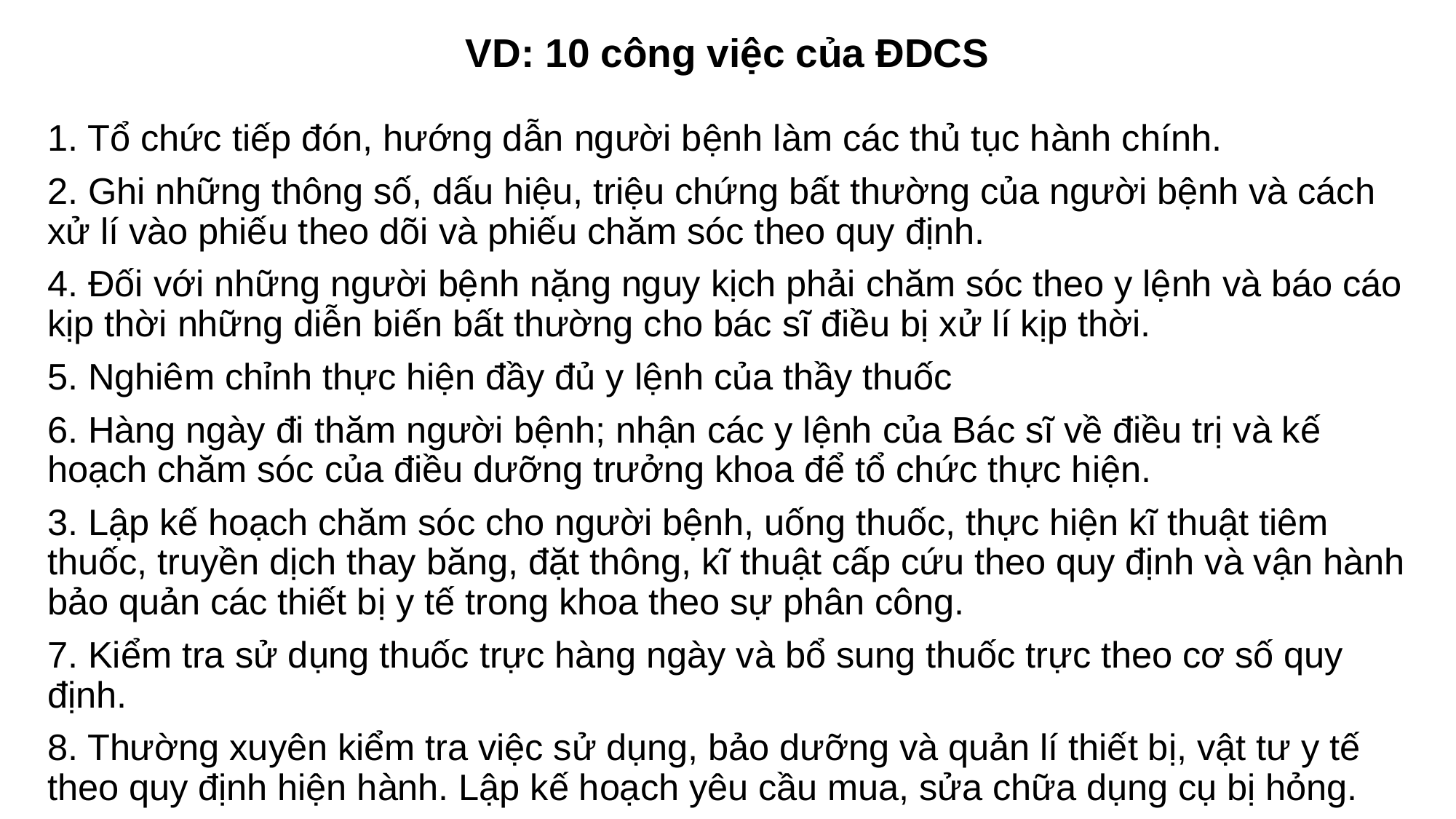

# VD: 10 công việc của ĐDCS
1. Tổ chức tiếp đón, hướng dẫn người bệnh làm các thủ tục hành chính.
2. Ghi những thông số, dấu hiệu, triệu chứng bất thường của người bệnh và cách xử lí vào phiếu theo dõi và phiếu chăm sóc theo quy định.
4. Đối với những người bệnh nặng nguy kịch phải chăm sóc theo y lệnh và báo cáo kịp thời những diễn biến bất thường cho bác sĩ điều bị xử lí kịp thời.
5. Nghiêm chỉnh thực hiện đầy đủ y lệnh của thầy thuốc
6. Hàng ngày đi thăm người bệnh; nhận các y lệnh của Bác sĩ về điều trị và kế hoạch chăm sóc của điều dưỡng trưởng khoa để tổ chức thực hiện.
3. Lập kế hoạch chăm sóc cho người bệnh, uống thuốc, thực hiện kĩ thuật tiêm thuốc, truyền dịch thay băng, đặt thông, kĩ thuật cấp cứu theo quy định và vận hành bảo quản các thiết bị y tế trong khoa theo sự phân công.
7. Kiểm tra sử dụng thuốc trực hàng ngày và bổ sung thuốc trực theo cơ số quy định.
8. Thường xuyên kiểm tra việc sử dụng, bảo dưỡng và quản lí thiết bị, vật tư y tế theo quy định hiện hành. Lập kế hoạch yêu cầu mua, sửa chữa dụng cụ bị hỏng.